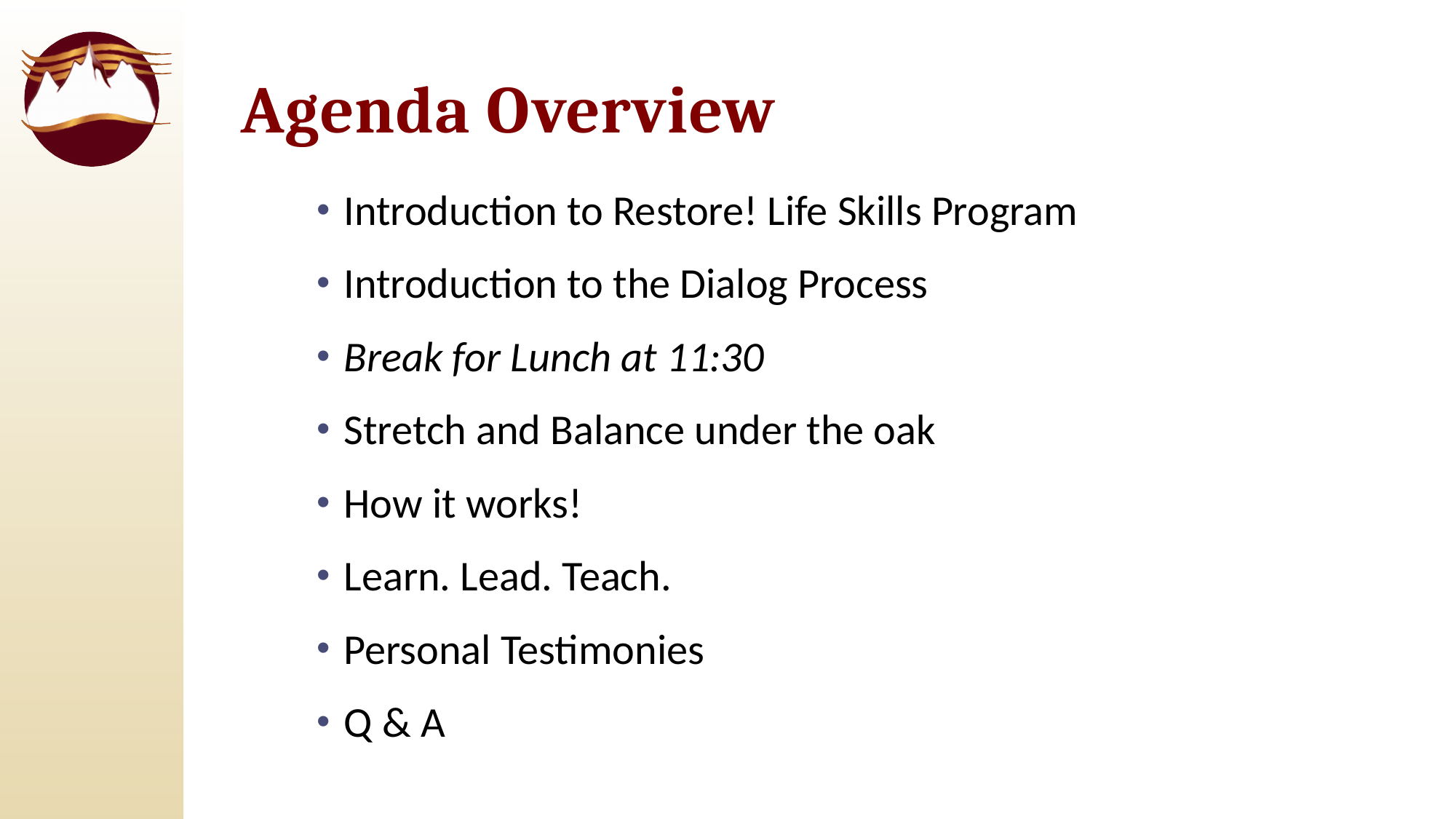

# Agenda Overview
Introduction to Restore! Life Skills Program
Introduction to the Dialog Process
Break for Lunch at 11:30
Stretch and Balance under the oak
How it works!
Learn. Lead. Teach.
Personal Testimonies
Q & A